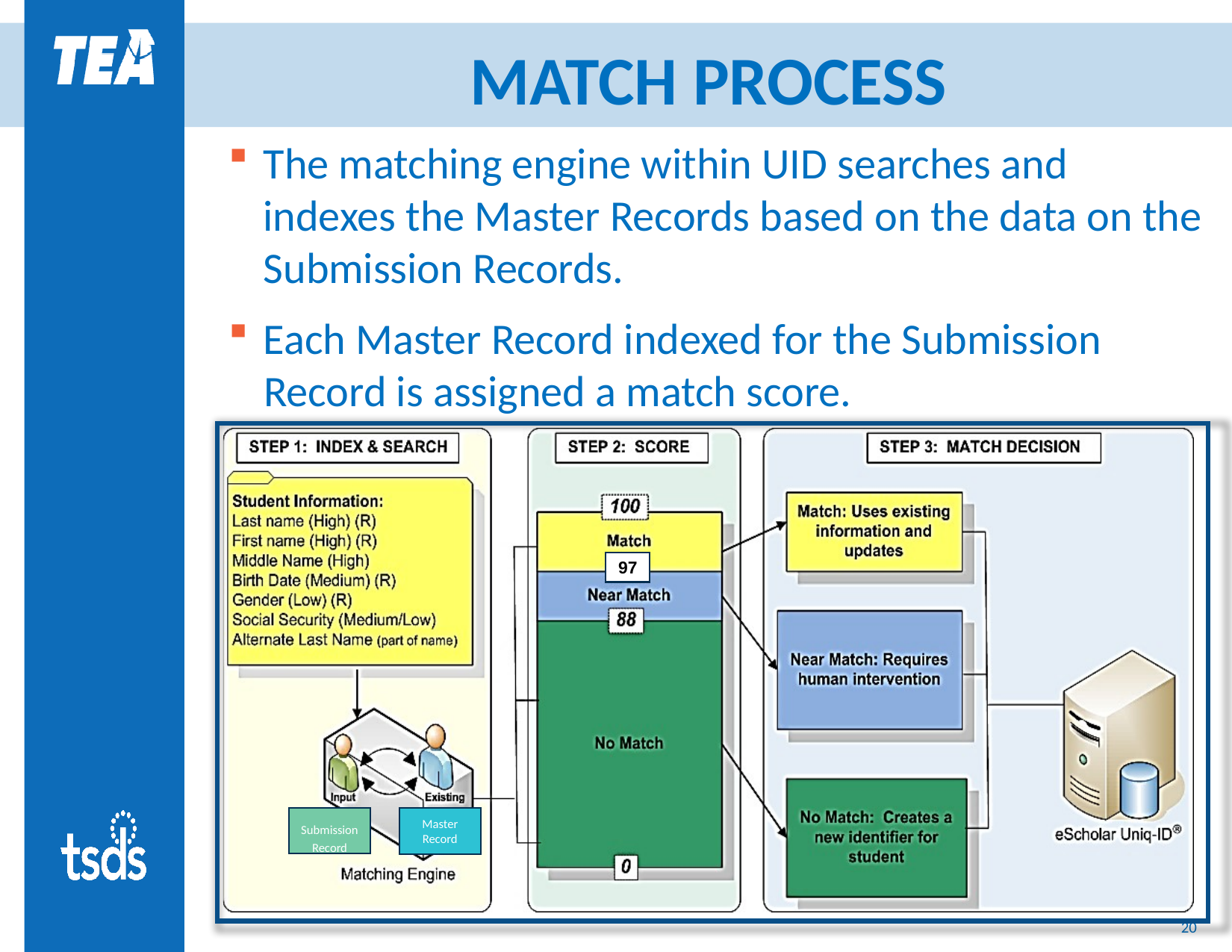

# MATCH PROCESS
The matching engine within UID searches and indexes the Master Records based on the data on the Submission Records.

Each Master Record indexed for the Submission
Record is assigned a match score.

97
Submission Record
Master Record
20